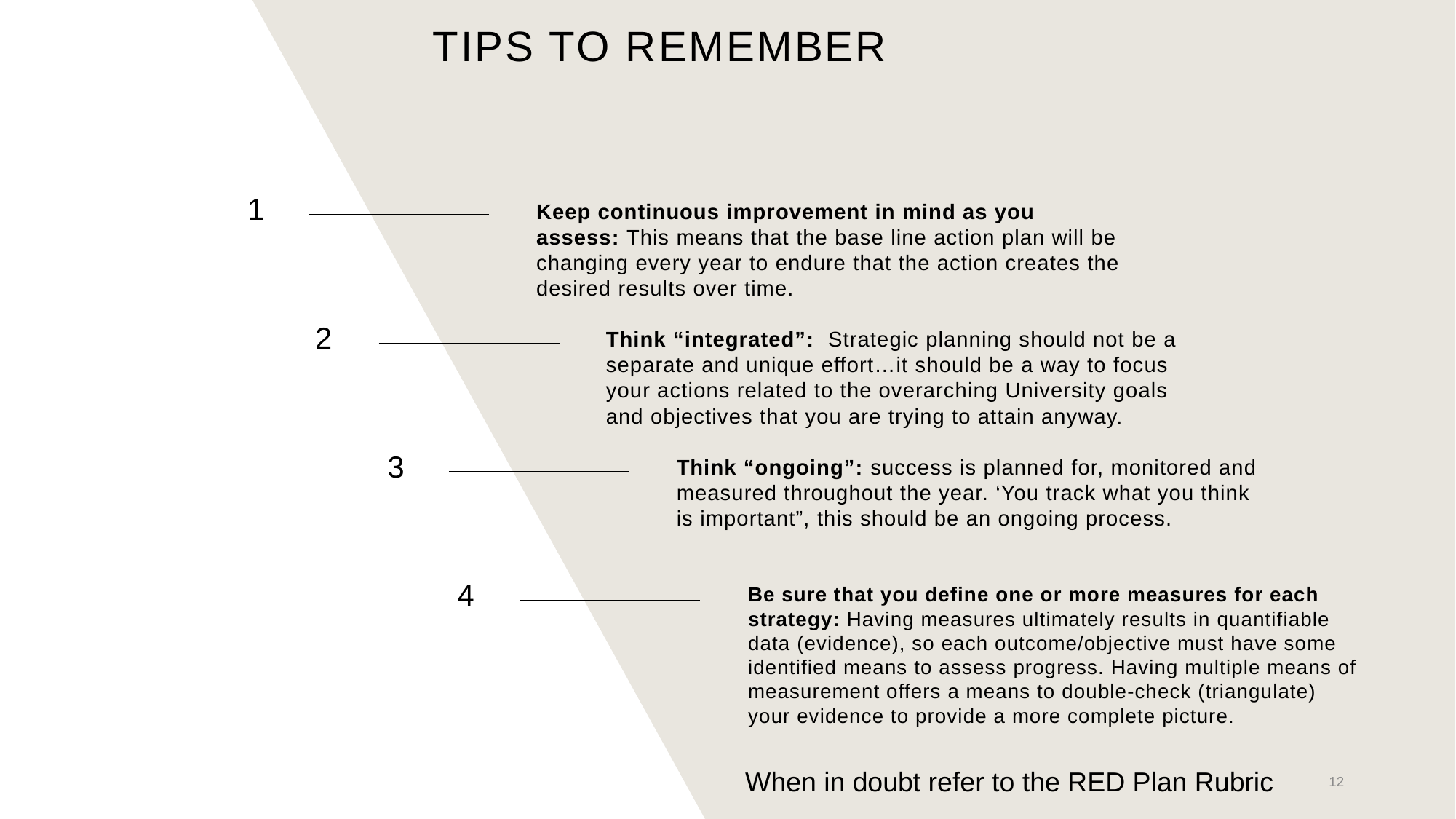

# Tips to remember
1
Keep continuous improvement in mind as you assess: This means that the base line action plan will be changing every year to endure that the action creates the desired results over time.
2
Think “integrated”:  Strategic planning should not be a separate and unique effort…it should be a way to focus your actions related to the overarching University goals and objectives that you are trying to attain anyway.
3
Think “ongoing”: success is planned for, monitored and measured throughout the year. ‘You track what you think is important”, this should be an ongoing process.
4
Be sure that you define one or more measures for each strategy: Having measures ultimately results in quantifiable data (evidence), so each outcome/objective must have some identified means to assess progress. Having multiple means of measurement offers a means to double-check (triangulate) your evidence to provide a more complete picture.
When in doubt refer to the RED Plan Rubric
12